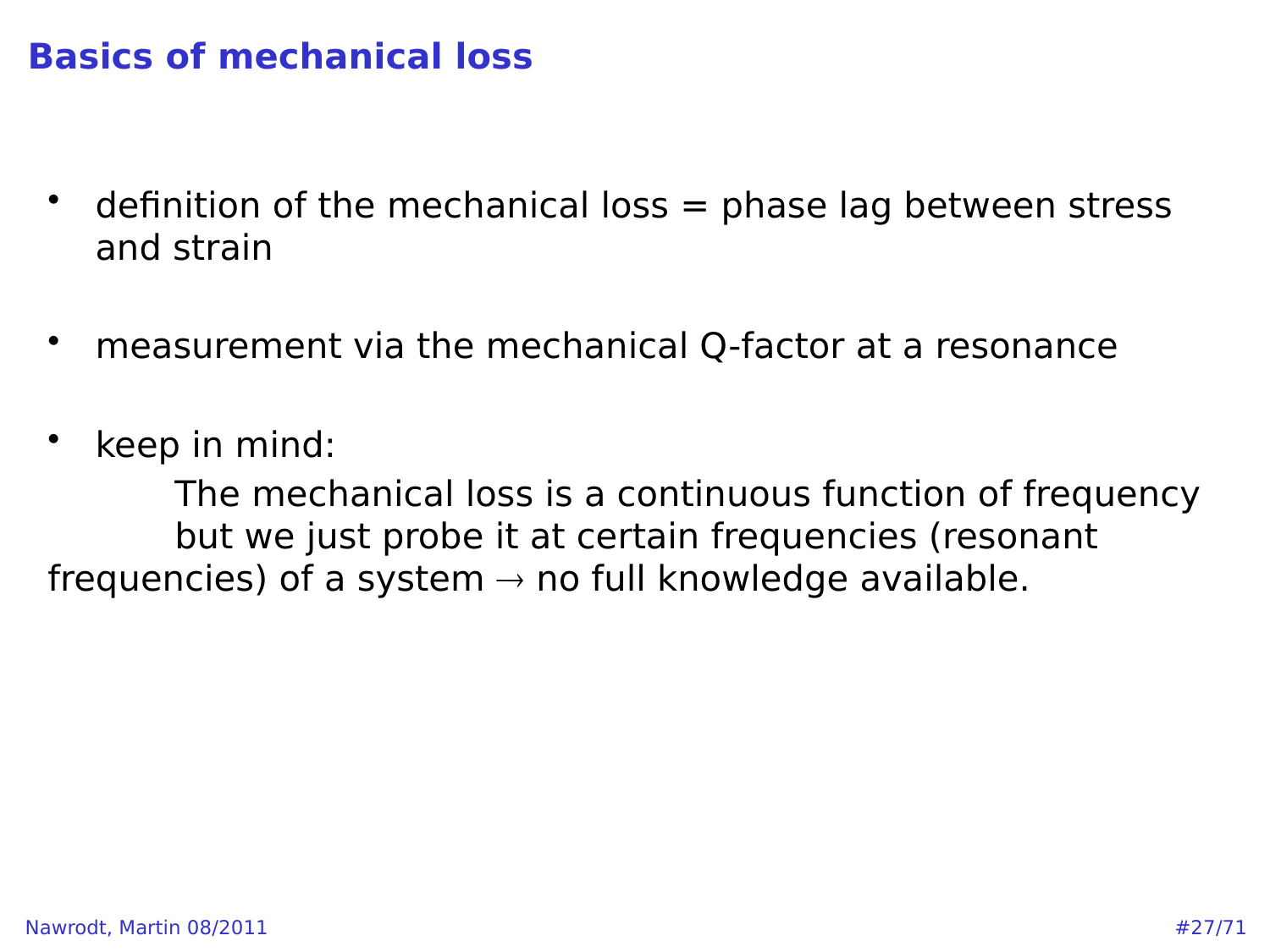

# Basics of mechanical loss
definition of the mechanical loss = phase lag between stress and strain

measurement via the mechanical Q-factor at a resonance

keep in mind:
	The mechanical loss is a continuous function of frequency  	but we just probe it at certain frequencies (resonant 	frequencies) of a system → no full knowledge available.

#27/71